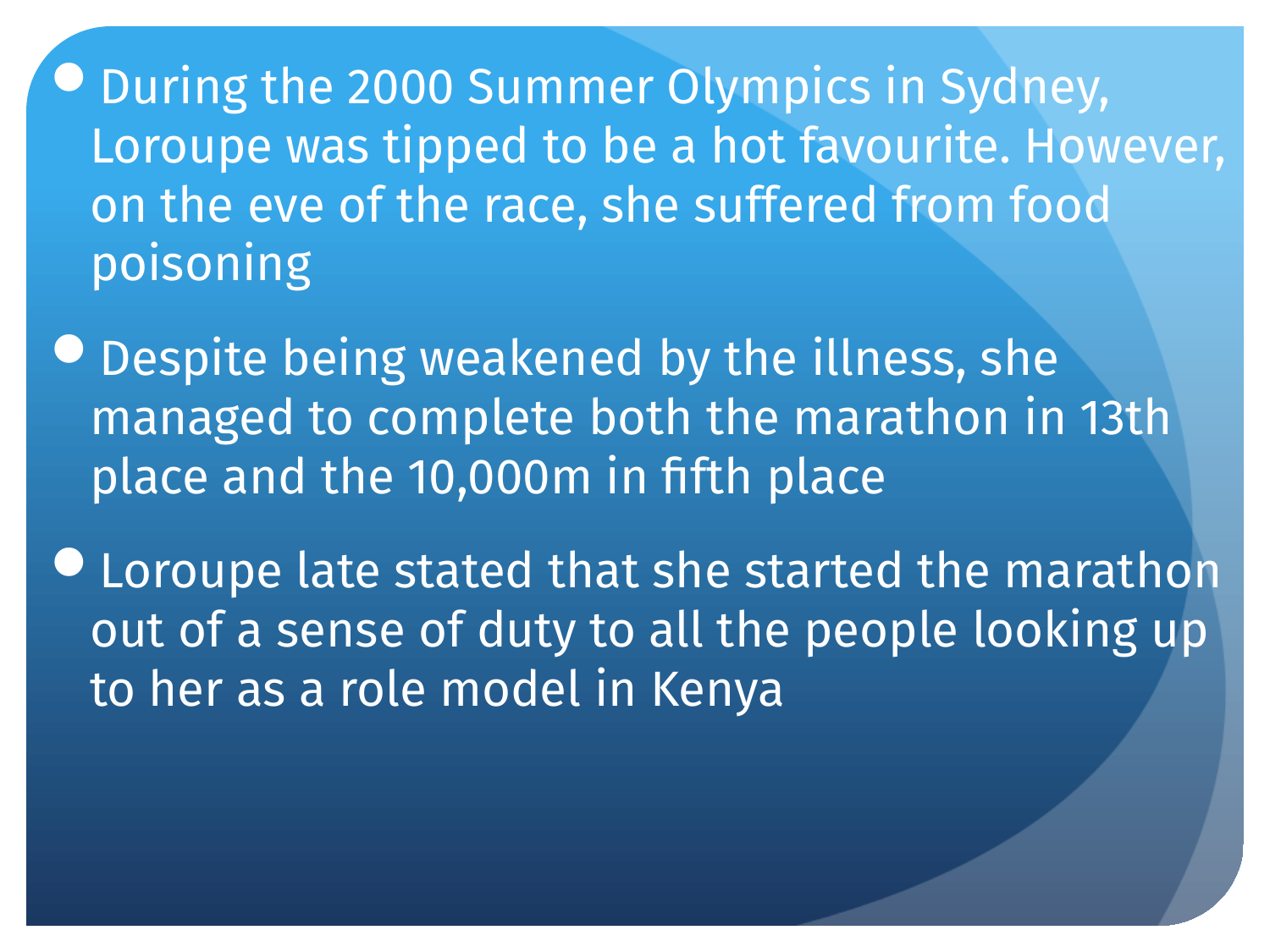

During the 2000 Summer Olympics in Sydney, Loroupe was tipped to be a hot favourite. However, on the eve of the race, she suffered from food poisoning
Despite being weakened by the illness, she managed to complete both the marathon in 13th place and the 10,000m in fifth place
Loroupe late stated that she started the marathon out of a sense of duty to all the people looking up to her as a role model in Kenya